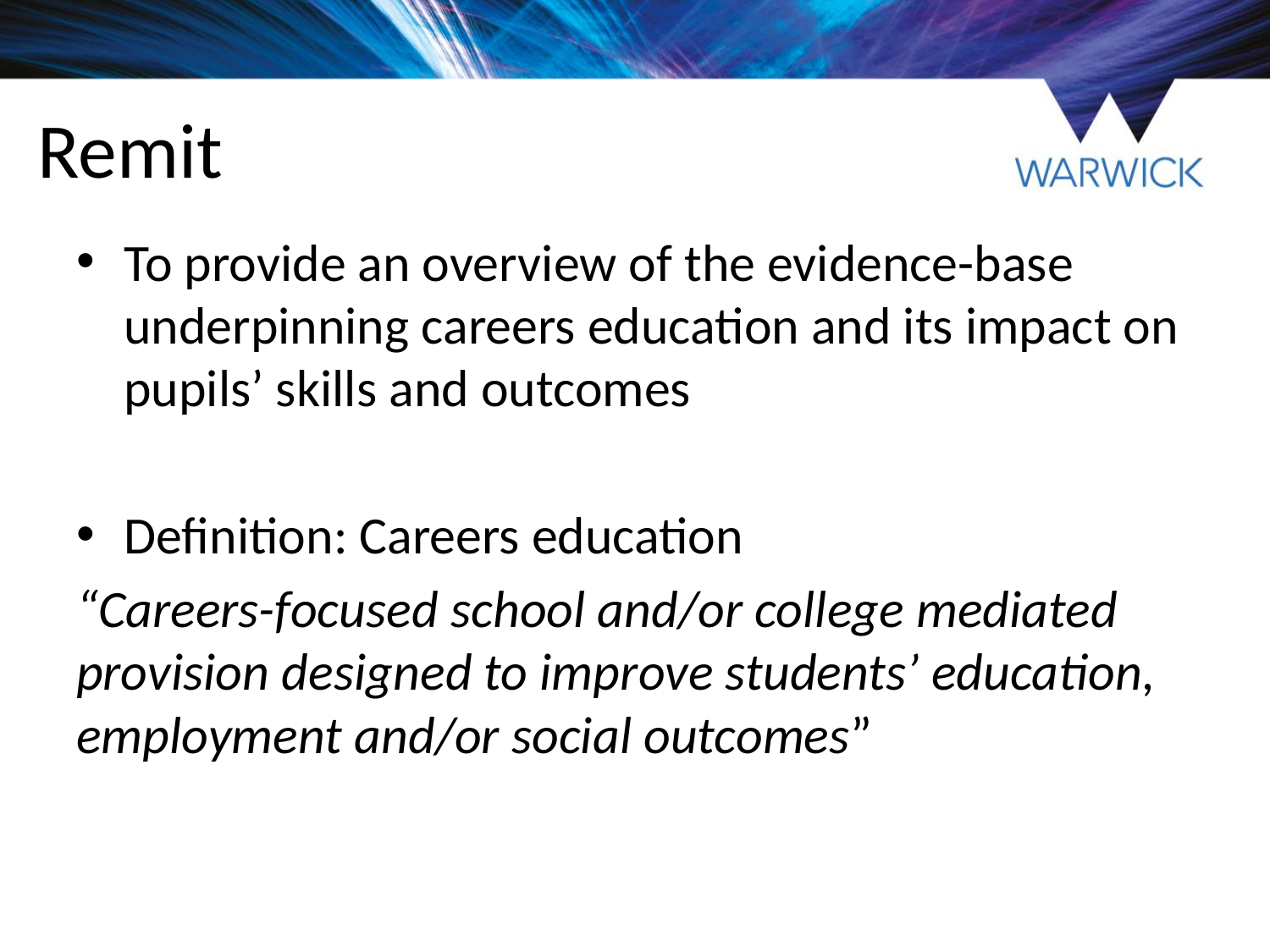

# Remit
To provide an overview of the evidence-base underpinning careers education and its impact on pupils’ skills and outcomes

Definition: Careers education
“Careers-focused school and/or college mediated provision designed to improve students’ education, employment and/or social outcomes”